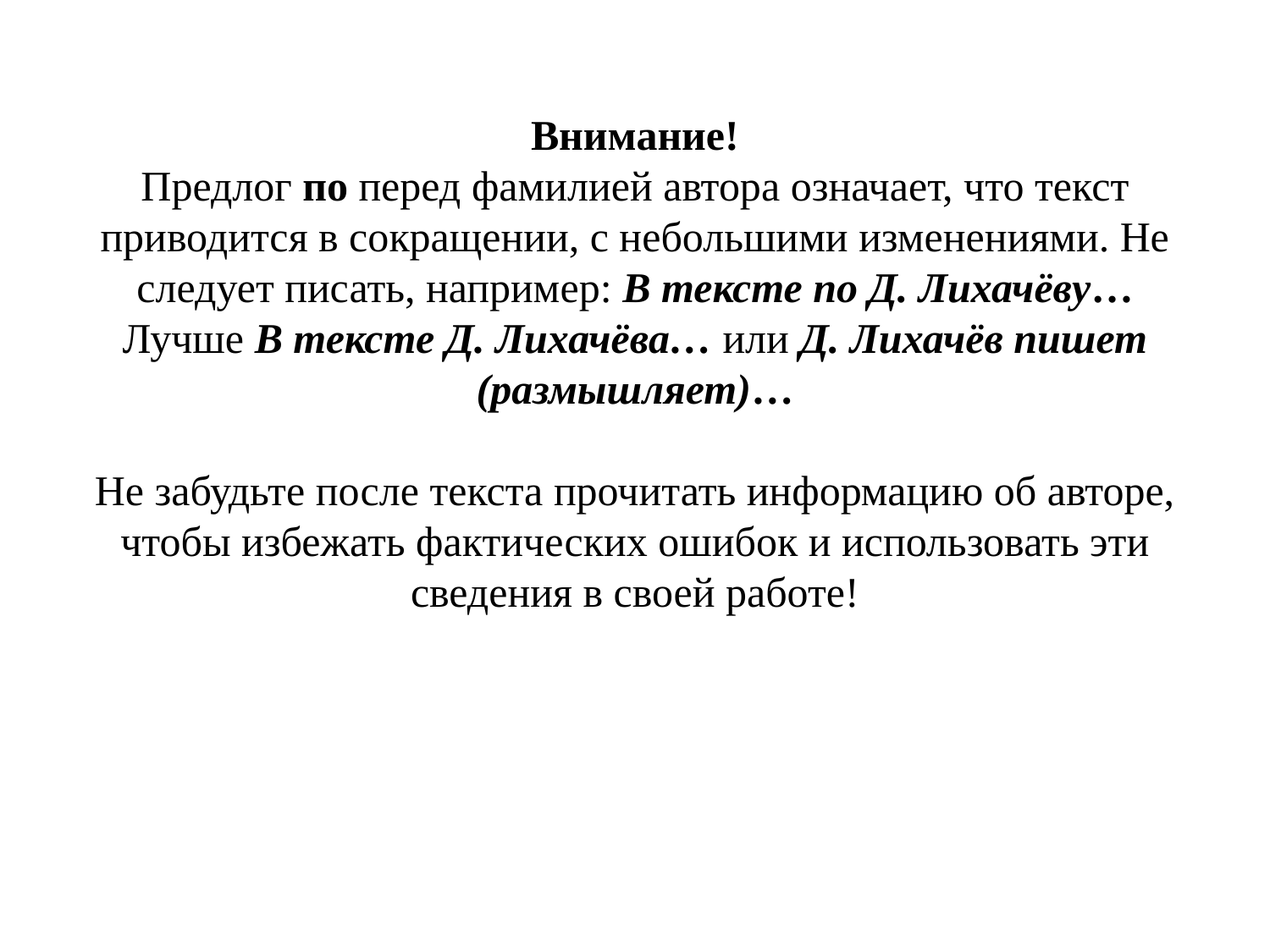

# Внимание! Предлог по перед фамилией автора означает, что текст приводится в сокращении, с небольшими изменениями. Не следует писать, например: В тексте по Д. Лихачёву… Лучше В тексте Д. Лихачёва… или Д. Лихачёв пишет (размышляет)… Не забудьте после текста прочитать информацию об авторе, чтобы избежать фактических ошибок и использовать эти сведения в своей работе!